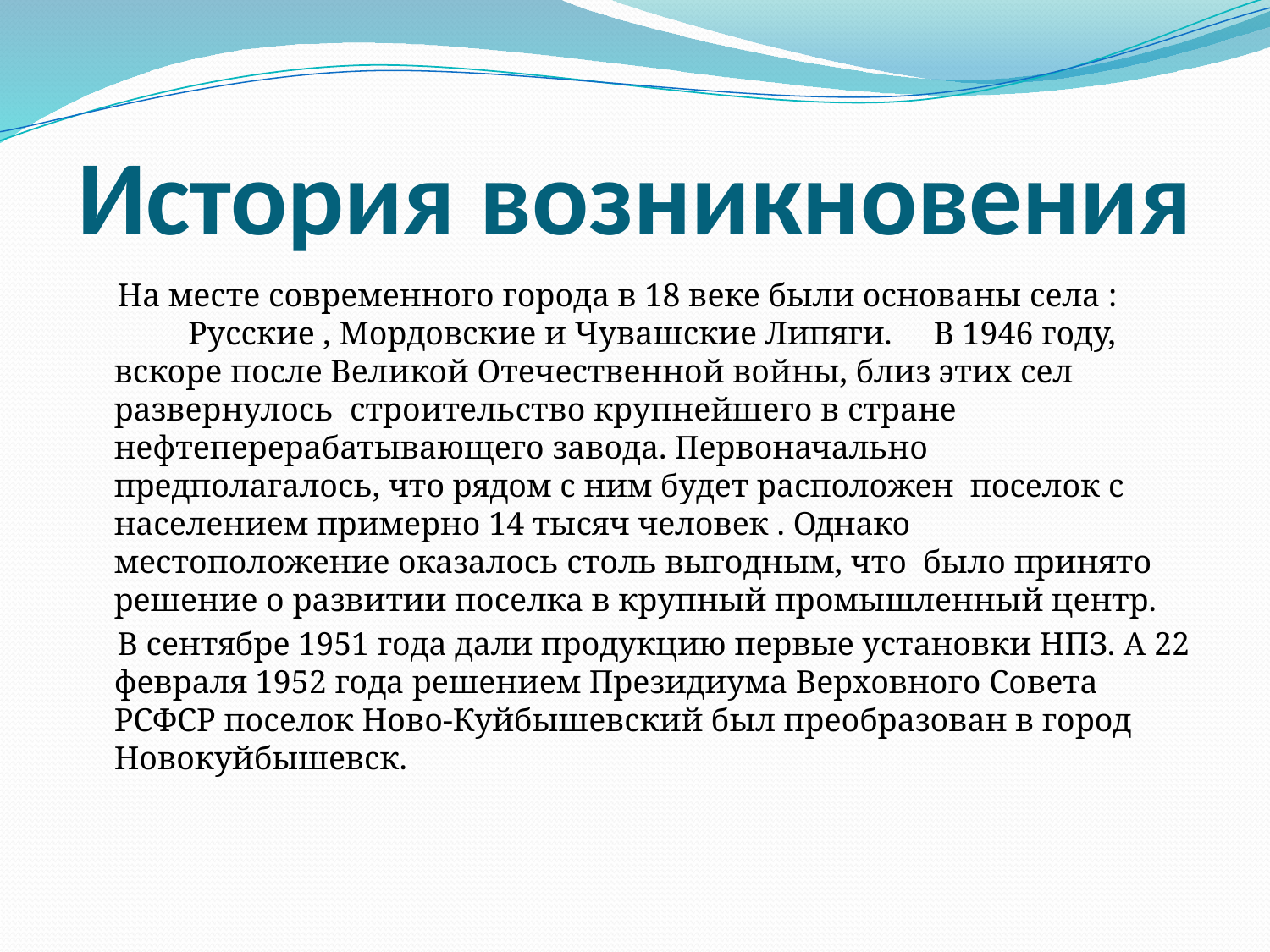

# История возникновения
     На месте современного города в 18 веке были основаны села :                   Русские , Мордовские и Чувашские Липяги.     В 1946 году, вскоре после Великой Отечественной войны, близ этих сел развернулось  строительство крупнейшего в стране нефтеперерабатывающего завода. Первоначально предполагалось, что рядом с ним будет расположен  поселок с населением примерно 14 тысяч человек . Однако местоположение оказалось столь выгодным, что  было принято решение о развитии поселка в крупный промышленный центр.
     В сентябре 1951 года дали продукцию первые установки НПЗ. А 22 февраля 1952 года решением Президиума Верховного Совета РСФСР поселок Ново-Куйбышевский был преобразован в город Новокуйбышевск.